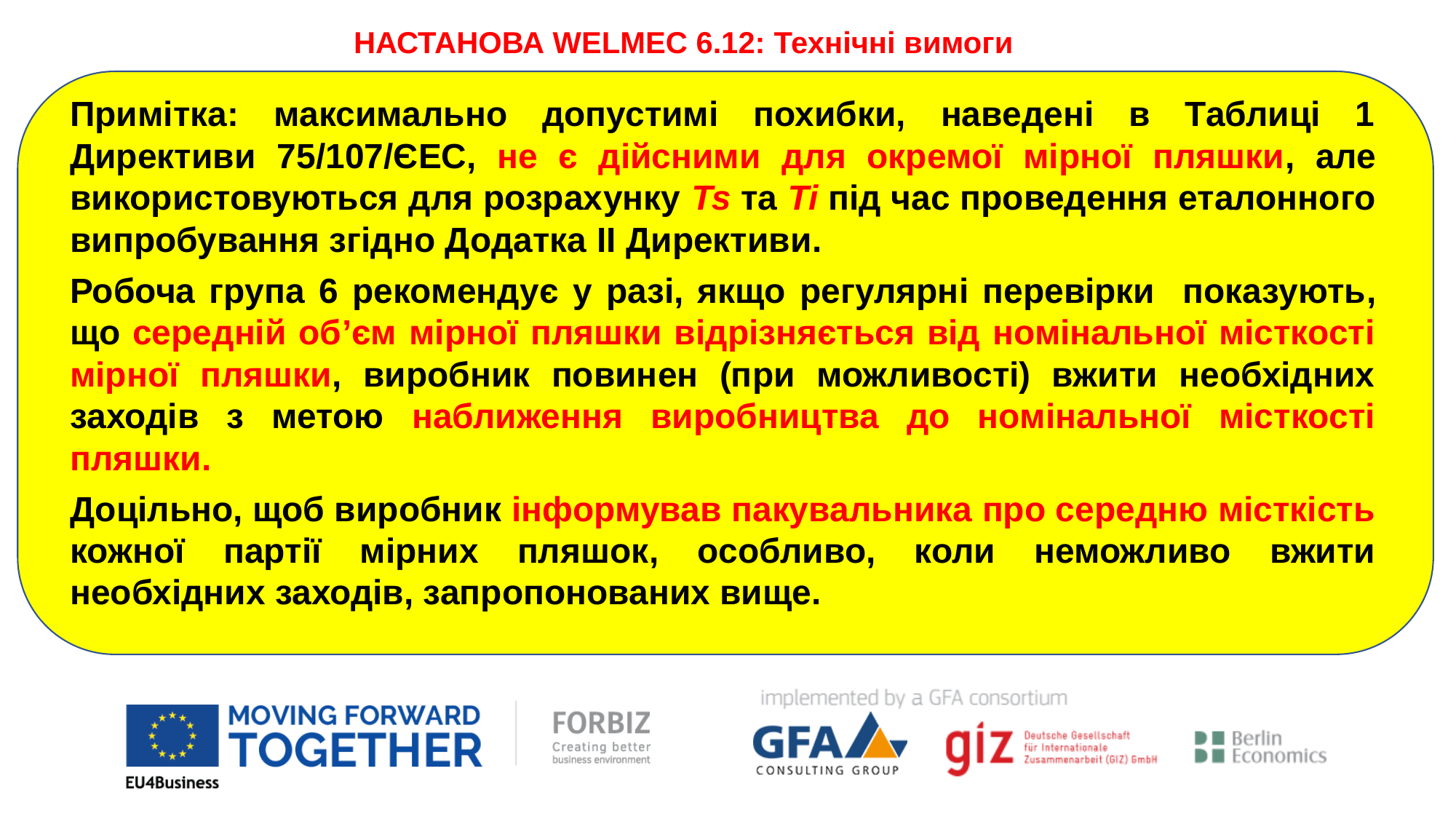

НАСТАНОВА WELMEC 6.12: Технічні вимоги

Примітка: максимально допустимі похибки, наведені в Таблиці 1 Директиви 75/107/ЄEC, не є дійсними для окремої мірної пляшки, але використовуються для розрахунку Ts та Ti під час проведення еталонного випробування згідно Додатка II Директиви.
Робоча група 6 рекомендує у разі, якщо регулярні перевірки  показують, що середній об’єм мірної пляшки відрізняється від номінальної місткості мірної пляшки, виробник повинен (при можливості) вжити необхідних заходів з метою наближення виробництва до номінальної місткості пляшки.
Доцільно, щоб виробник інформував пакувальника про середню місткість кожної партії мірних пляшок, особливо, коли неможливо вжити необхідних заходів, запропонованих вище.